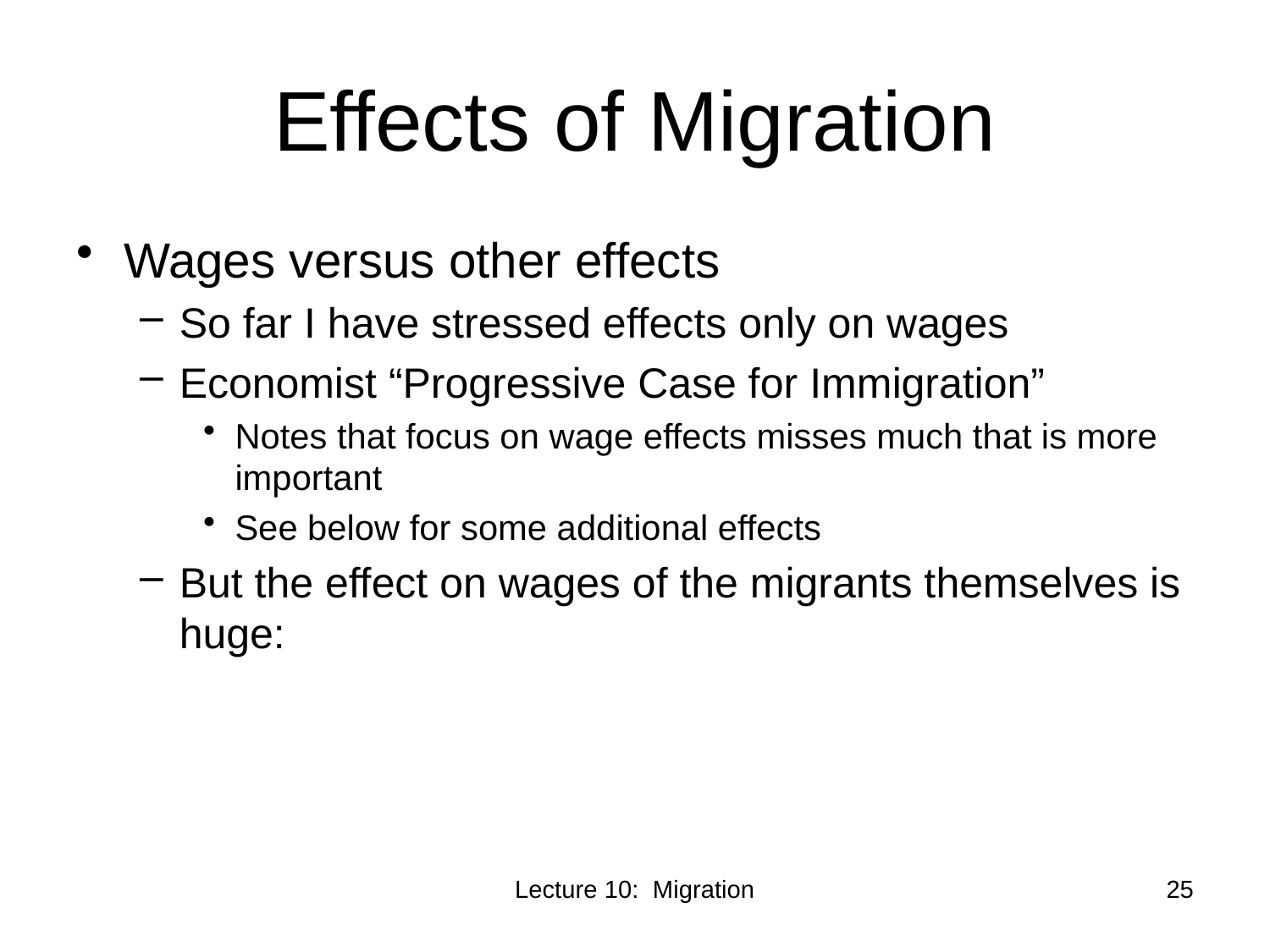

# Effects of Migration
Wages versus other effects
So far I have stressed effects only on wages
Economist “Progressive Case for Immigration”
Notes that focus on wage effects misses much that is more important
See below for some additional effects
But the effect on wages of the migrants themselves is huge:

Lecture 10:  Migration
25